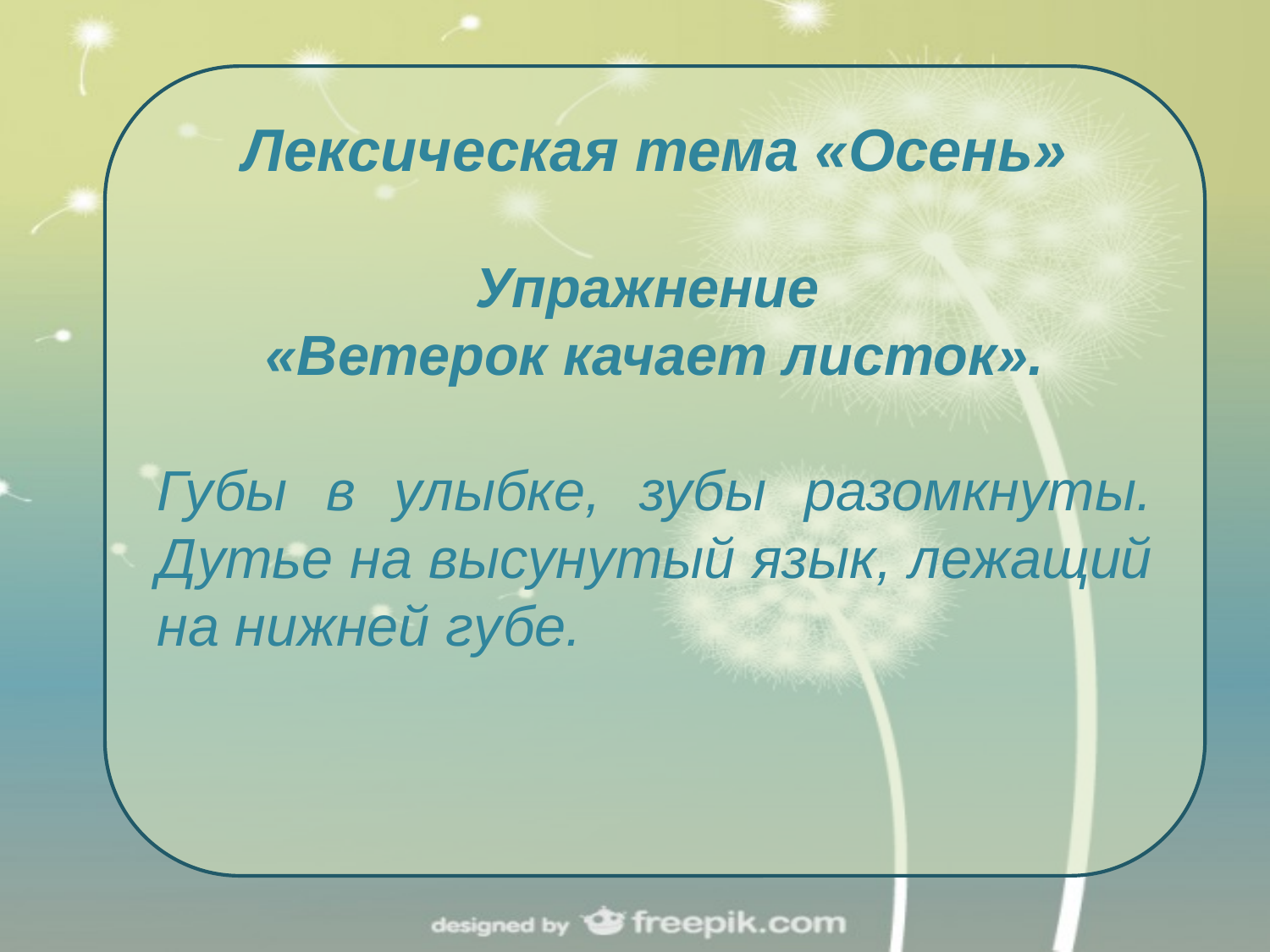

Лексическая тема «Осень»

Упражнение
«Ветерок качает листок».

Губы в улыбке, зубы разомкнуты. Дутье на высунутый язык, лежащий на нижней губе.